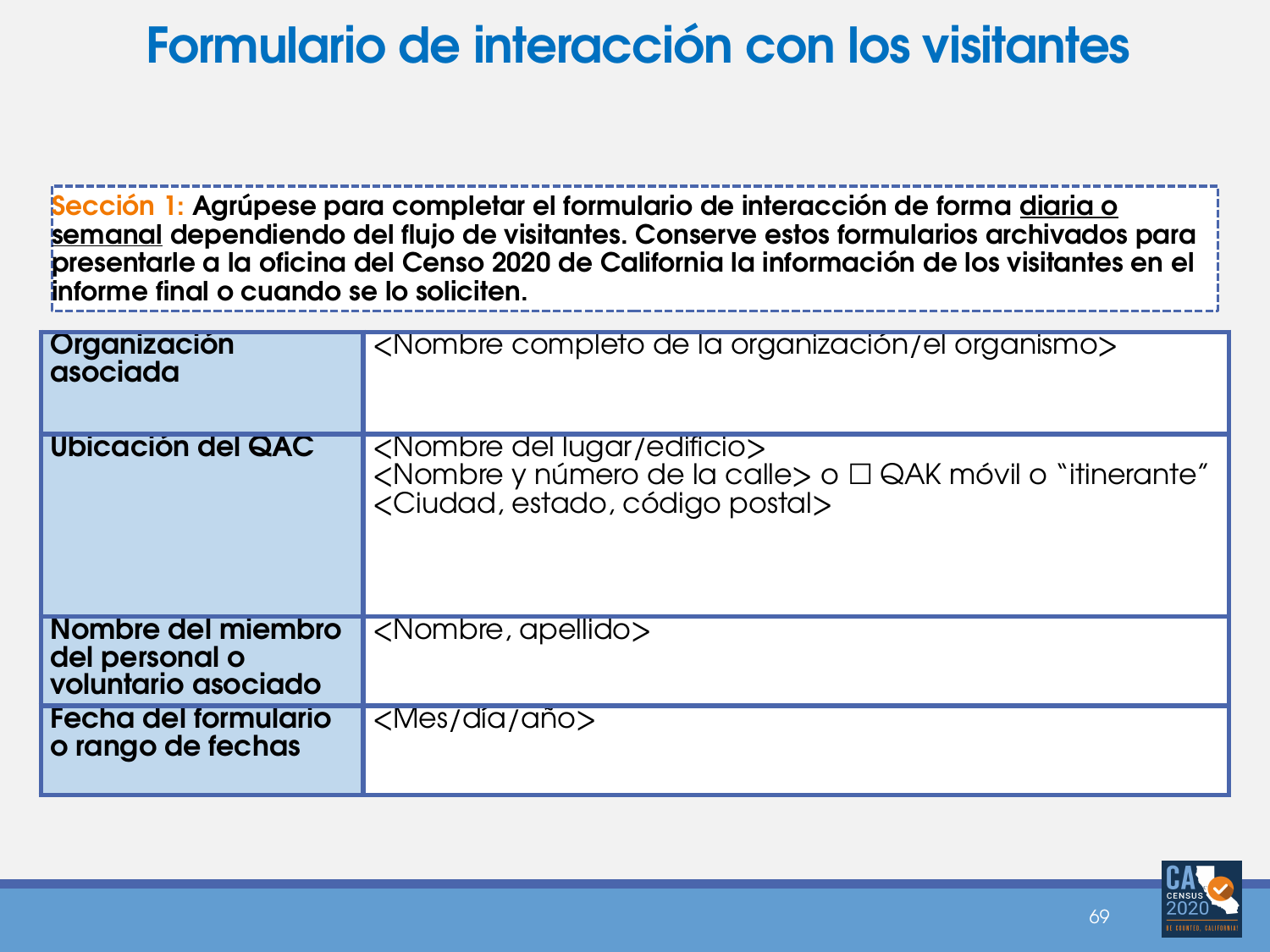

# Formulario de interacción con los visitantes
Sección 1: Agrúpese para completar el formulario de interacción de forma diaria o semanal dependiendo del flujo de visitantes. Conserve estos formularios archivados para presentarle a la oficina del Censo 2020 de California la información de los visitantes en el informe final o cuando se lo soliciten.

| Organización asociada | <Nombre completo de la organización/el organismo> |
| --- | --- |
| Ubicación del QAC | <Nombre del lugar/edificio> <Nombre y número de la calle> o ☐ QAK móvil o “itinerante” <Ciudad, estado, código postal> |
| Nombre del miembro del personal o voluntario asociado | <Nombre, apellido> |
| Fecha del formulario o rango de fechas | <Mes/día/año> |
69